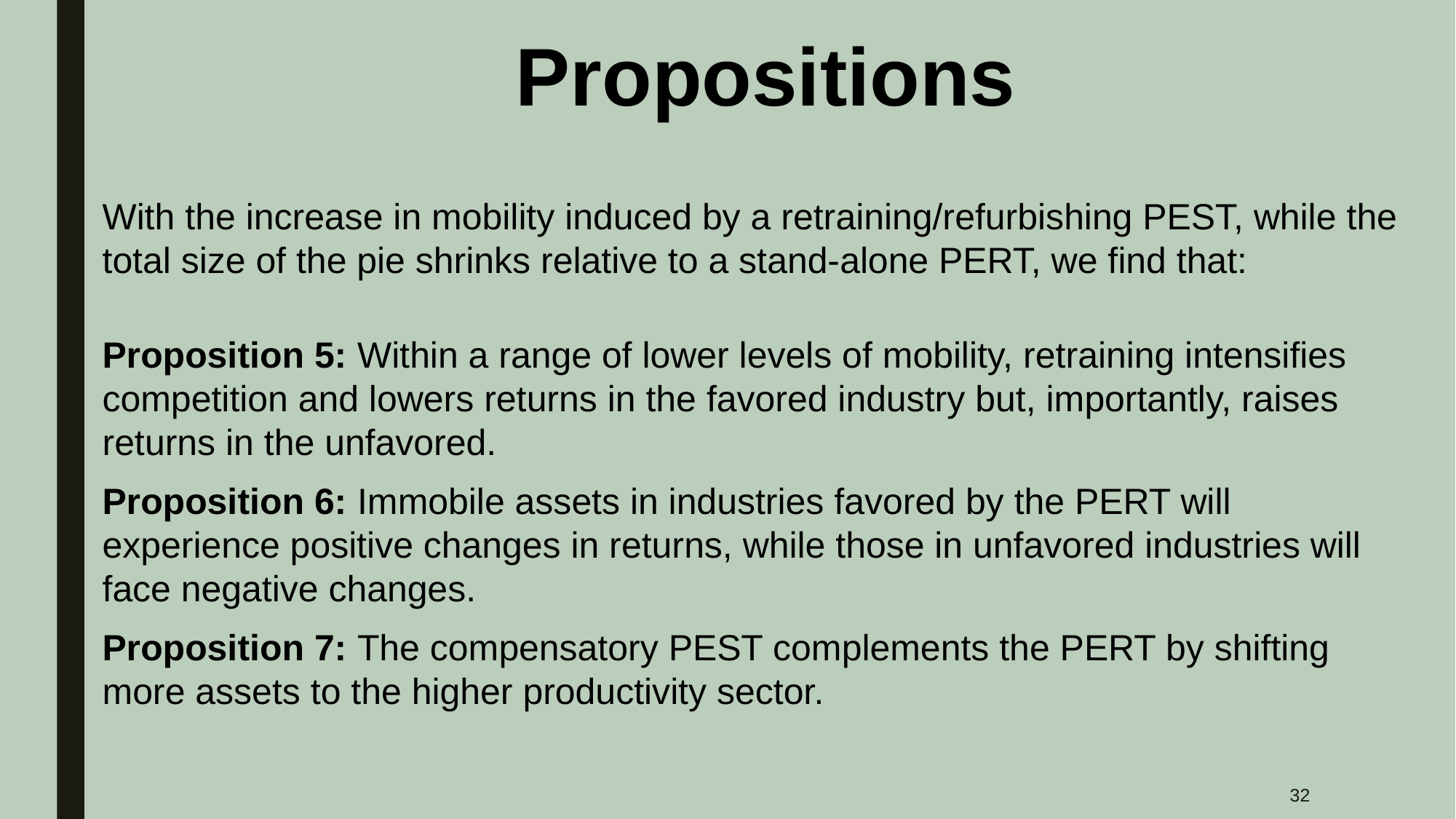

Propositions
With the increase in mobility induced by a retraining/refurbishing PEST, while the total size of the pie shrinks relative to a stand-alone PERT, we find that:

Proposition 5: Within a range of lower levels of mobility, retraining intensifies competition and lowers returns in the favored industry but, importantly, raises returns in the unfavored.
Proposition 6: Immobile assets in industries favored by the PERT will experience positive changes in returns, while those in unfavored industries will face negative changes.
Proposition 7: The compensatory PEST complements the PERT by shifting more assets to the higher productivity sector.

32